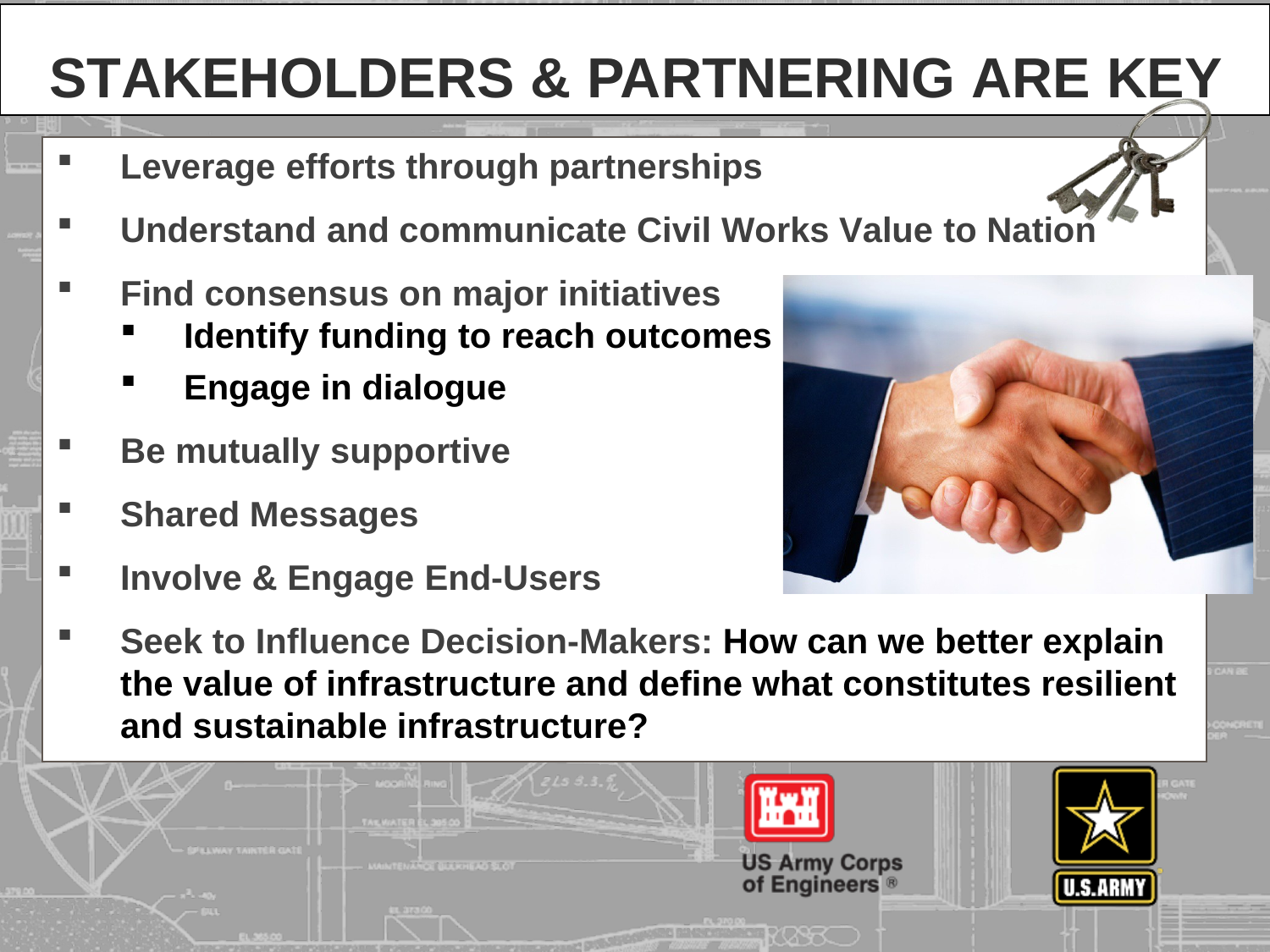

# Stakeholders & Partnering are Key

Leverage efforts through partnerships
Understand and communicate Civil Works Value to Nation
Find consensus on major initiatives
Identify funding to reach outcomes
Engage in dialogue
Be mutually supportive
Shared Messages
Involve & Engage End-Users
Seek to Influence Decision-Makers: How can we better explain the value of infrastructure and define what constitutes resilient and sustainable infrastructure?